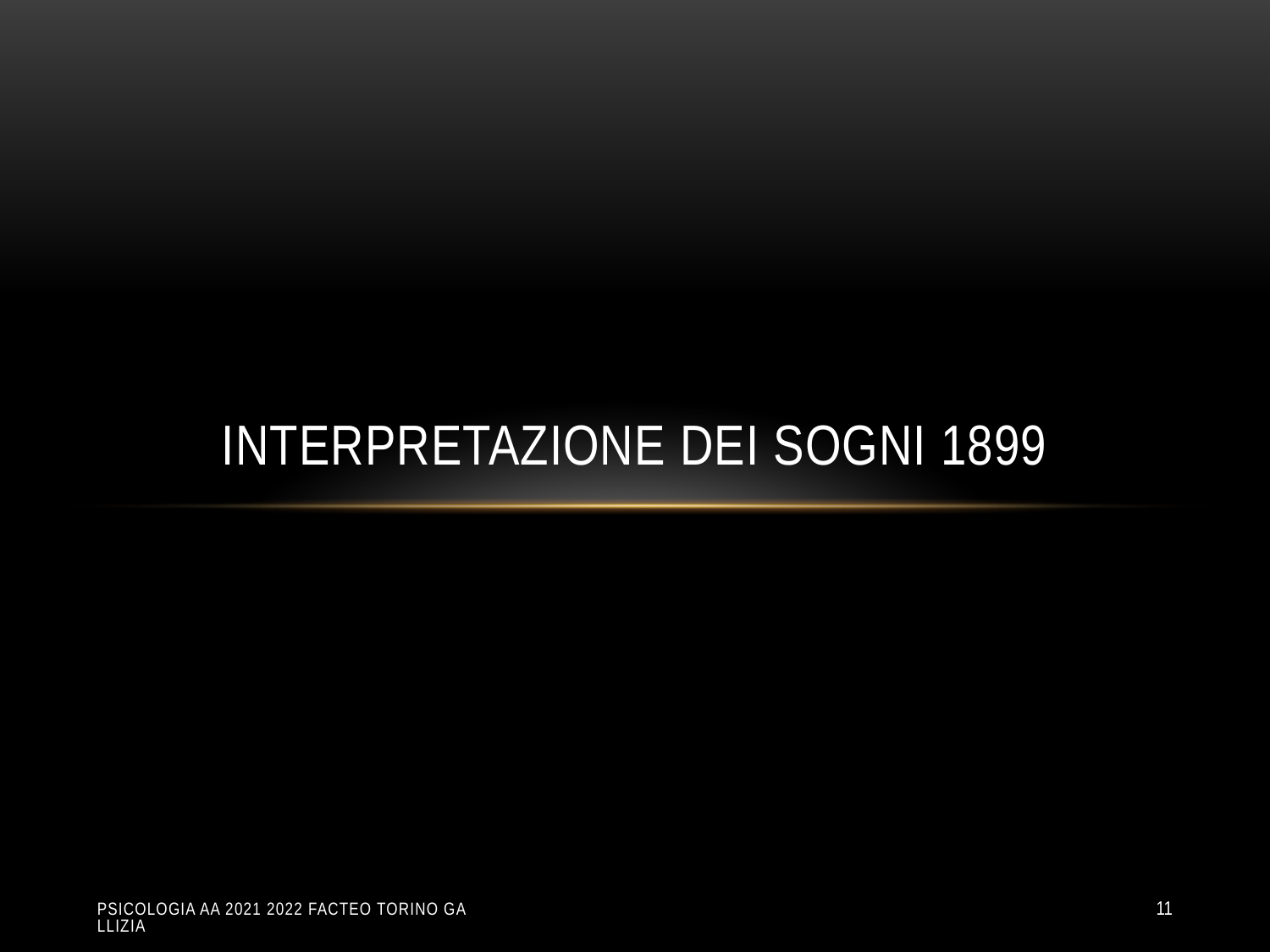

# INTERPRETAZIONE DEI SOGNI 1899
Psicologia aa 2021 2022 Facteo Torino Gallizia
11